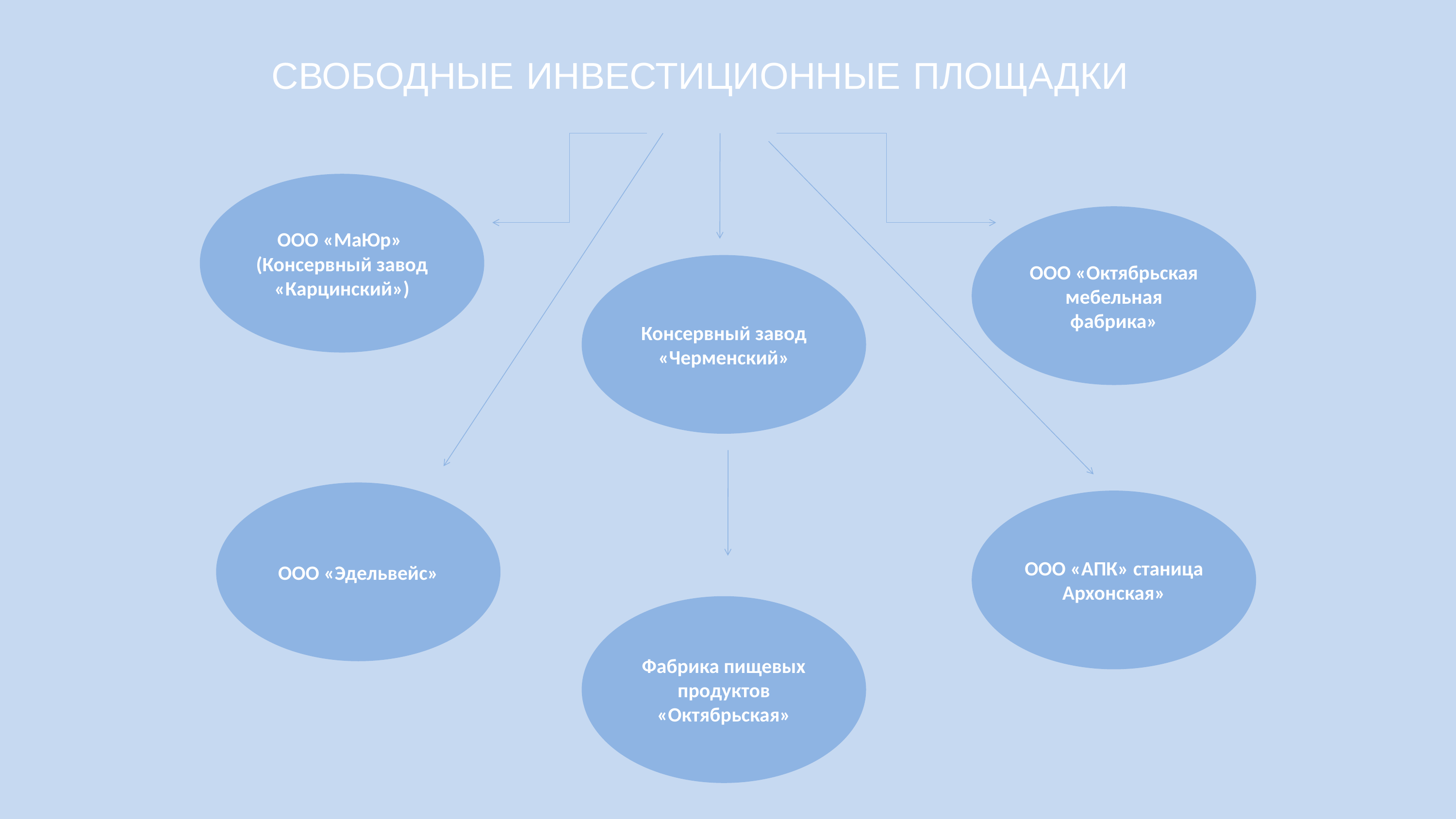

# СВОБОДНЫЕ ИНВЕСТИЦИОННЫЕ ПЛОЩАДКИ
ООО «МаЮр»
(Консервный завод «Карцинский»)
ООО «Октябрьская мебельная фабрика»
Консервный завод «Черменский»
ООО «Эдельвейс»
ООО «АПК» станица Архонская»
Фабрика пищевых продуктов «Октябрьская»